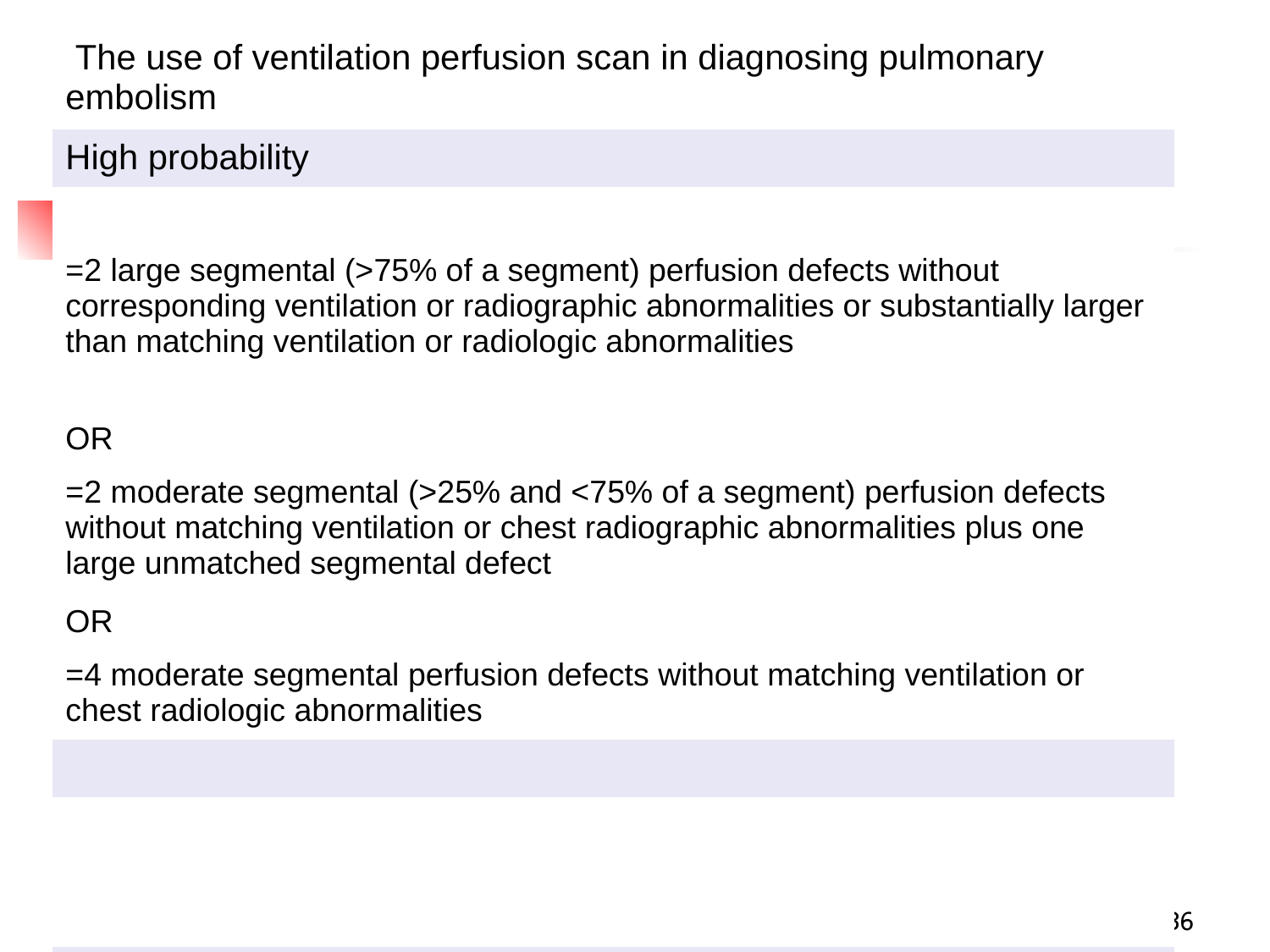

| The use of ventilation perfusion scan in diagnosing pulmonary embolism |
| --- |
| High probability |
|  |
| =2 large segmental (>75% of a segment) perfusion defects without corresponding ventilation or radiographic abnormalities or substantially larger than matching ventilation or radiologic abnormalities |
| OR |
| =2 moderate segmental (>25% and <75% of a segment) perfusion defects without matching ventilation or chest radiographic abnormalities plus one large unmatched segmental defect |
| OR |
| =4 moderate segmental perfusion defects without matching ventilation or chest radiologic abnormalities |
|  |
|  |
|  |
|  |
|  |
|  |
|  |
|  |
|  |
|  |
|  |
|  |
|  |
|  |
|  |
|  |
|  |
|  |
|  |
|  |
|  |
#
36